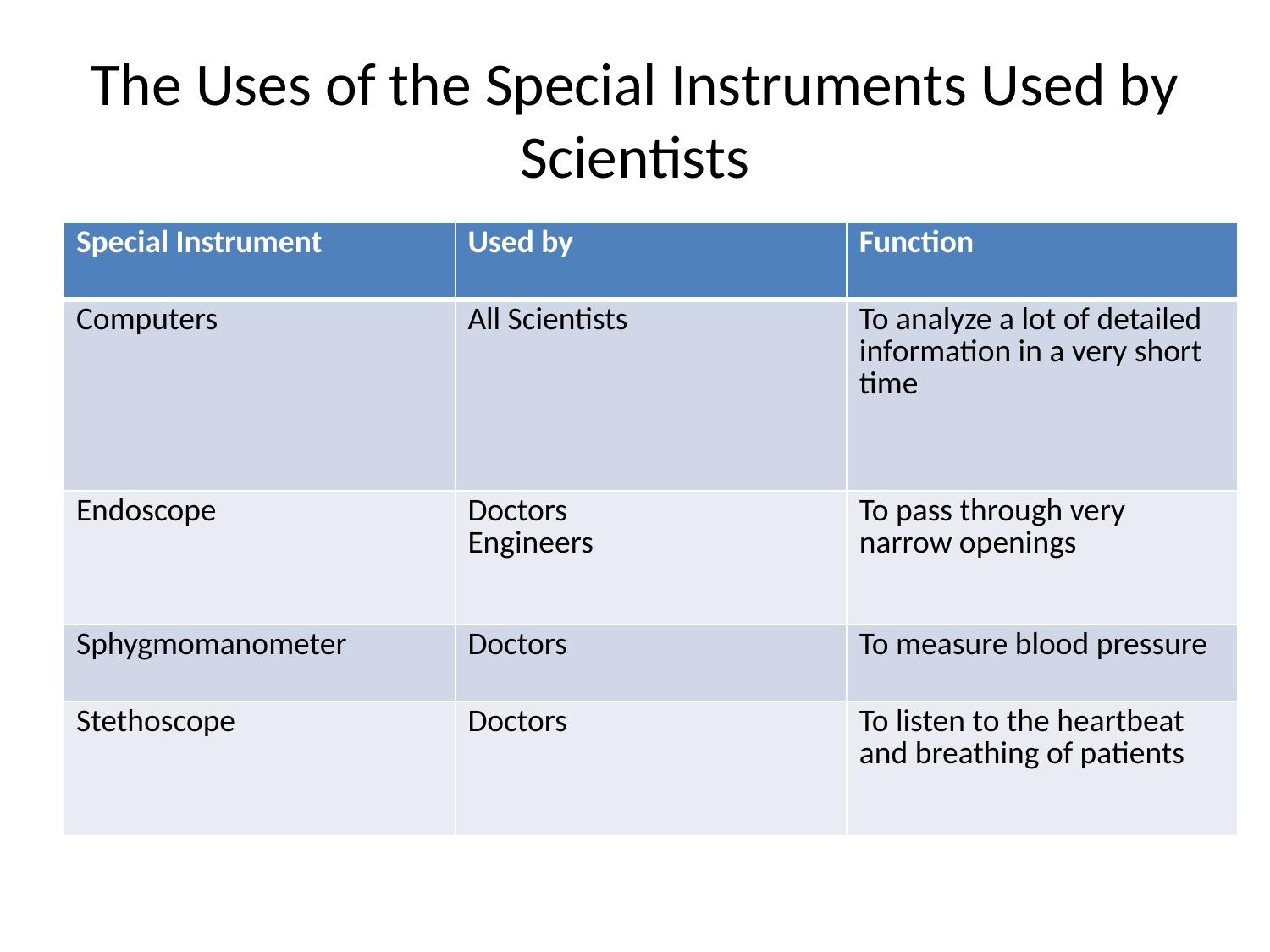

# The Uses of the Special Instruments Used by Scientists
| Special Instrument | Used by | Function |
| --- | --- | --- |
| Computers | All Scientists | To analyze a lot of detailed information in a very short time |
| Endoscope | Doctors Engineers | To pass through very narrow openings |
| Sphygmomanometer | Doctors | To measure blood pressure |
| Stethoscope | Doctors | To listen to the heartbeat and breathing of patients |